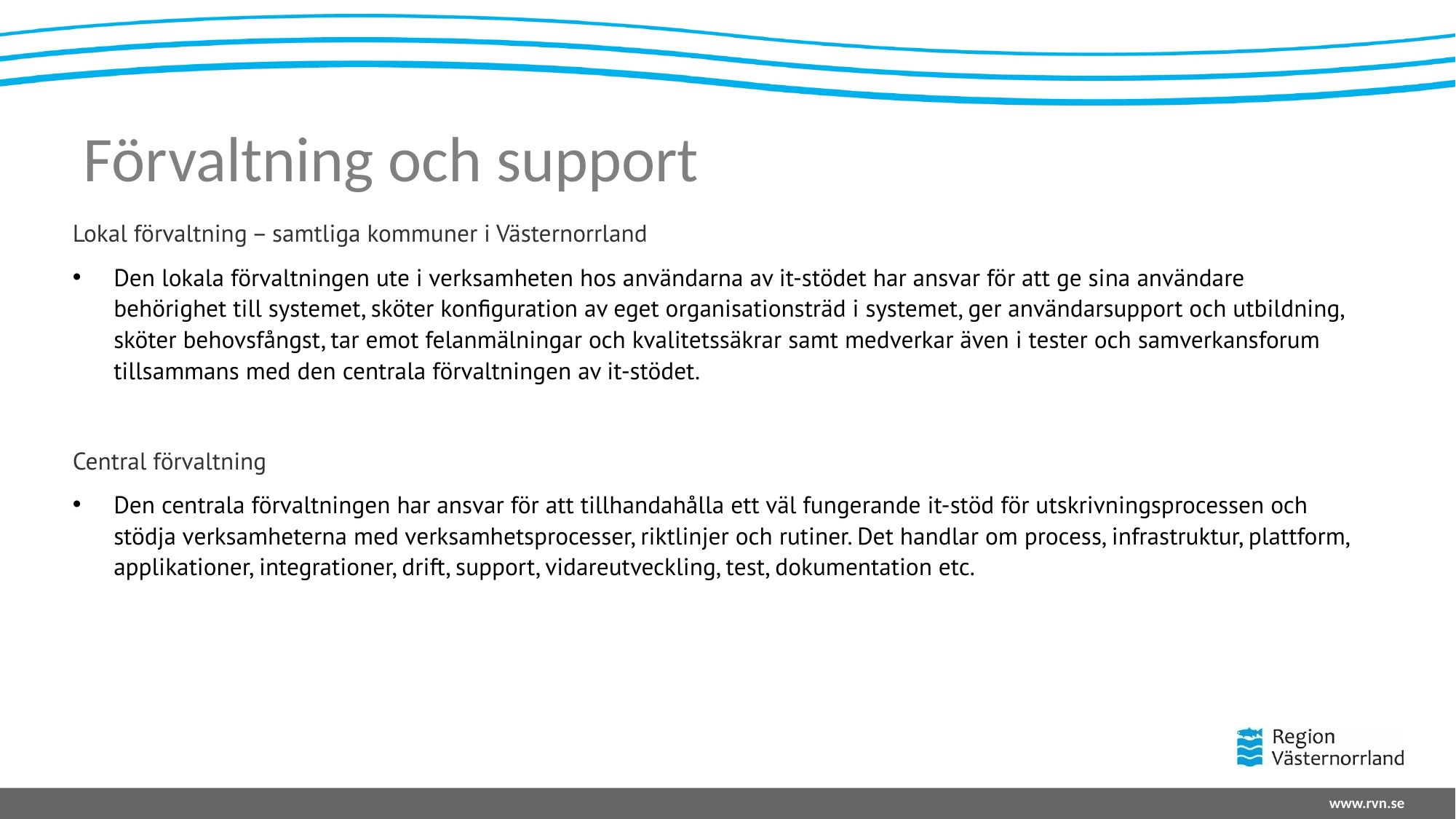

# Förvaltning och support
Lokal förvaltning – samtliga kommuner i Västernorrland
Den lokala förvaltningen ute i verksamheten hos användarna av it-stödet har ansvar för att ge sina användare behörighet till systemet, sköter konfiguration av eget organisationsträd i systemet, ger användarsupport och utbildning, sköter behovsfångst, tar emot felanmälningar och kvalitetssäkrar samt medverkar även i tester och samverkansforum tillsammans med den centrala förvaltningen av it-stödet.
Central förvaltning
Den centrala förvaltningen har ansvar för att tillhandahålla ett väl fungerande it-stöd för utskrivningsprocessen och stödja verksamheterna med verksamhetsprocesser, riktlinjer och rutiner. Det handlar om process, infrastruktur, plattform, applikationer, integrationer, drift, support, vidareutveckling, test, dokumentation etc.